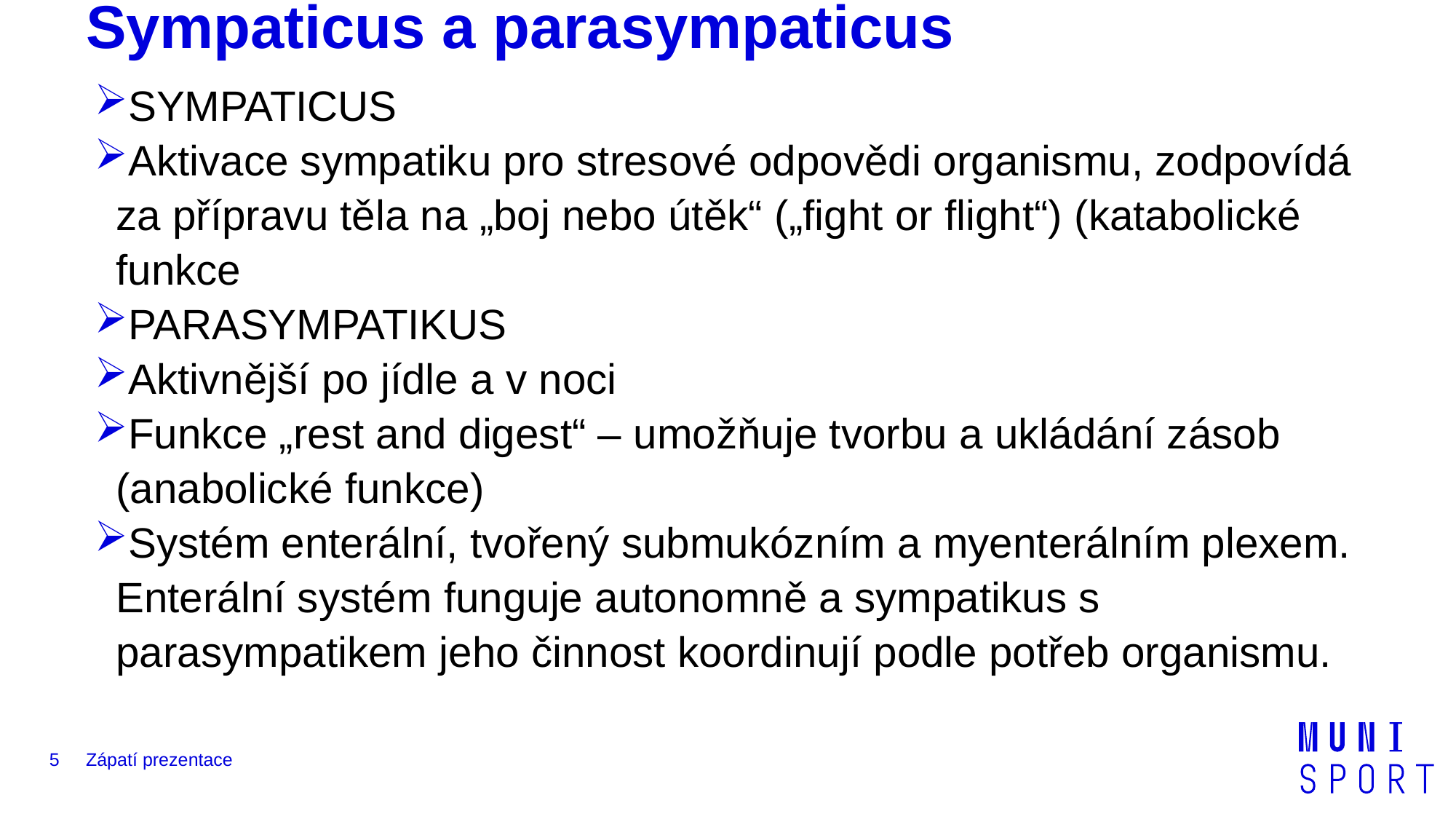

# Sympaticus a parasympaticus
SYMPATICUS
Aktivace sympatiku pro stresové odpovědi organismu, zodpovídá za přípravu těla na „boj nebo útěk“ („fight or flight“) (katabolické funkce
PARASYMPATIKUS
Aktivnější po jídle a v noci
Funkce „rest and digest“ – umožňuje tvorbu a ukládání zásob (anabolické funkce)
Systém enterální, tvořený submukózním a myenterálním plexem. Enterální systém funguje autonomně a sympatikus s parasympatikem jeho činnost koordinují podle potřeb organismu.
5
Zápatí prezentace